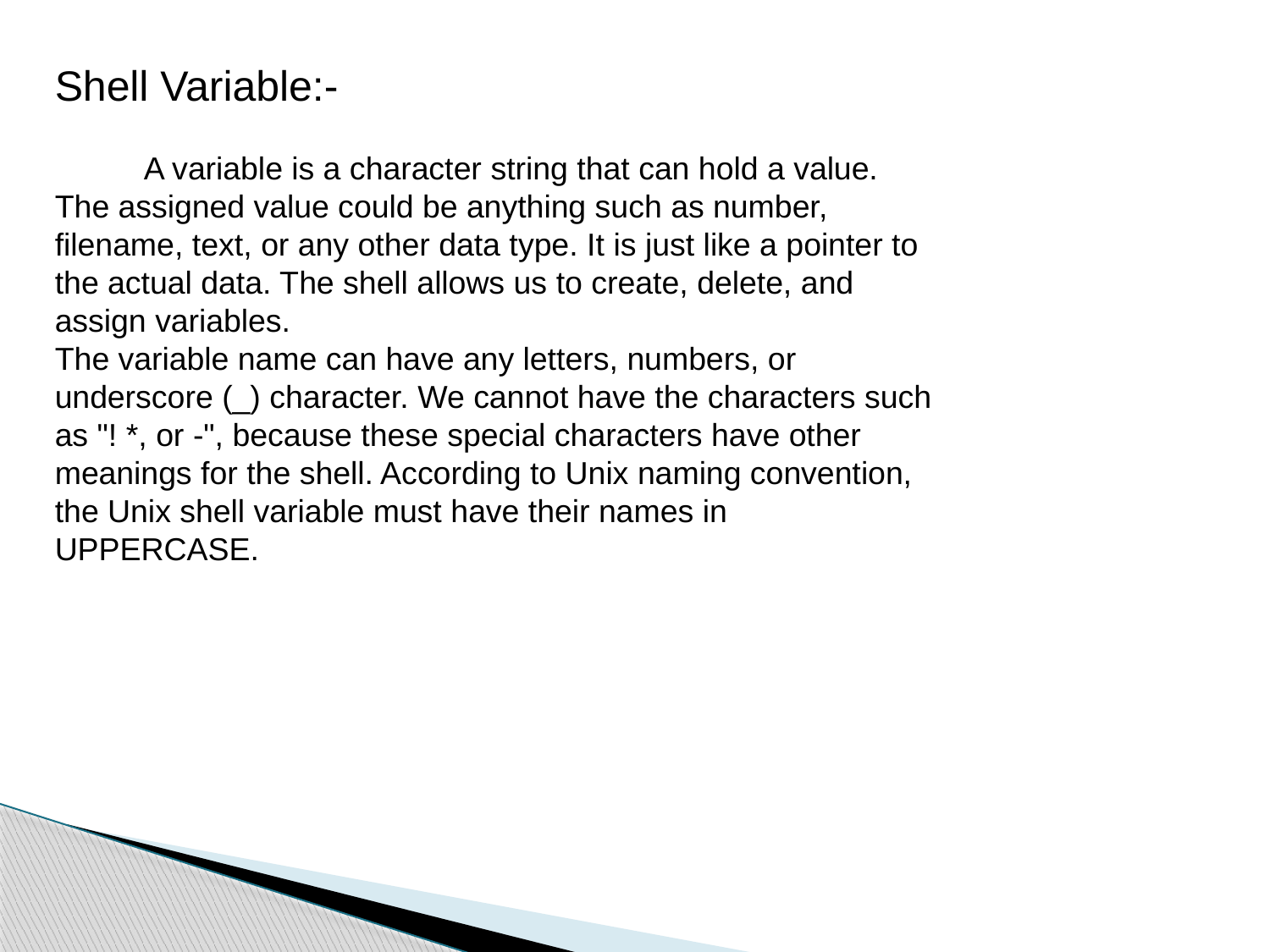

Shell Variable:-

          A variable is a character string that can hold a value. The assigned value could be anything such as number, filename, text, or any other data type. It is just like a pointer to the actual data. The shell allows us to create, delete, and assign variables.
The variable name can have any letters, numbers, or underscore (_) character. We cannot have the characters such as "! *, or -", because these special characters have other meanings for the shell. According to Unix naming convention, the Unix shell variable must have their names in UPPERCASE.